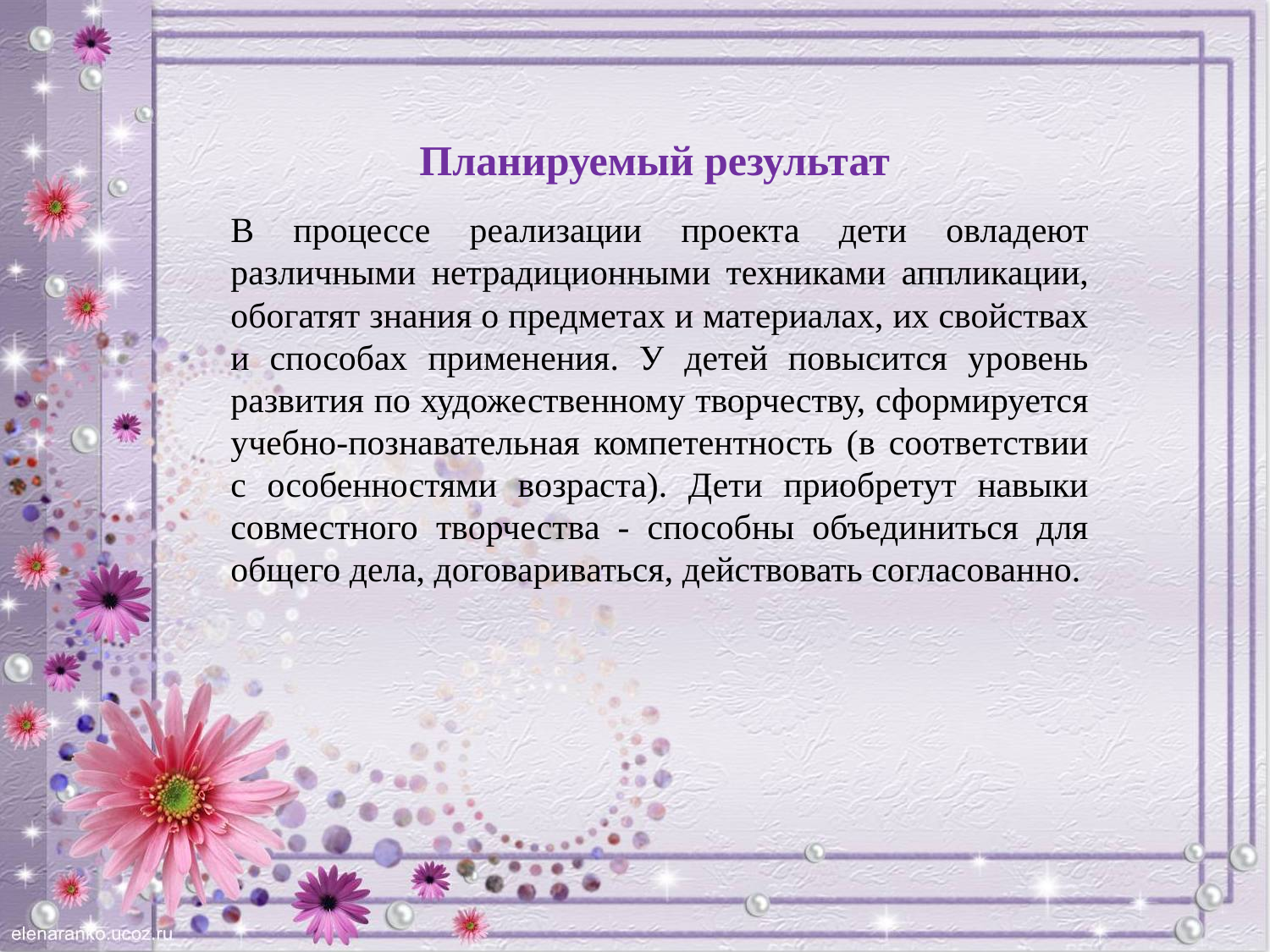

Планируемый результат

В процессе реализации проекта дети овладеют различными нетрадиционными техниками аппликации, обогатят знания о предметах и материалах, их свойствах и способах применения. У детей повысится уровень развития по художественному творчеству, сформируется учебно-познавательная компетентность (в соответствии с особенностями возраста). Дети приобретут навыки совместного творчества - способны объединиться для общего дела, договариваться, действовать согласованно.